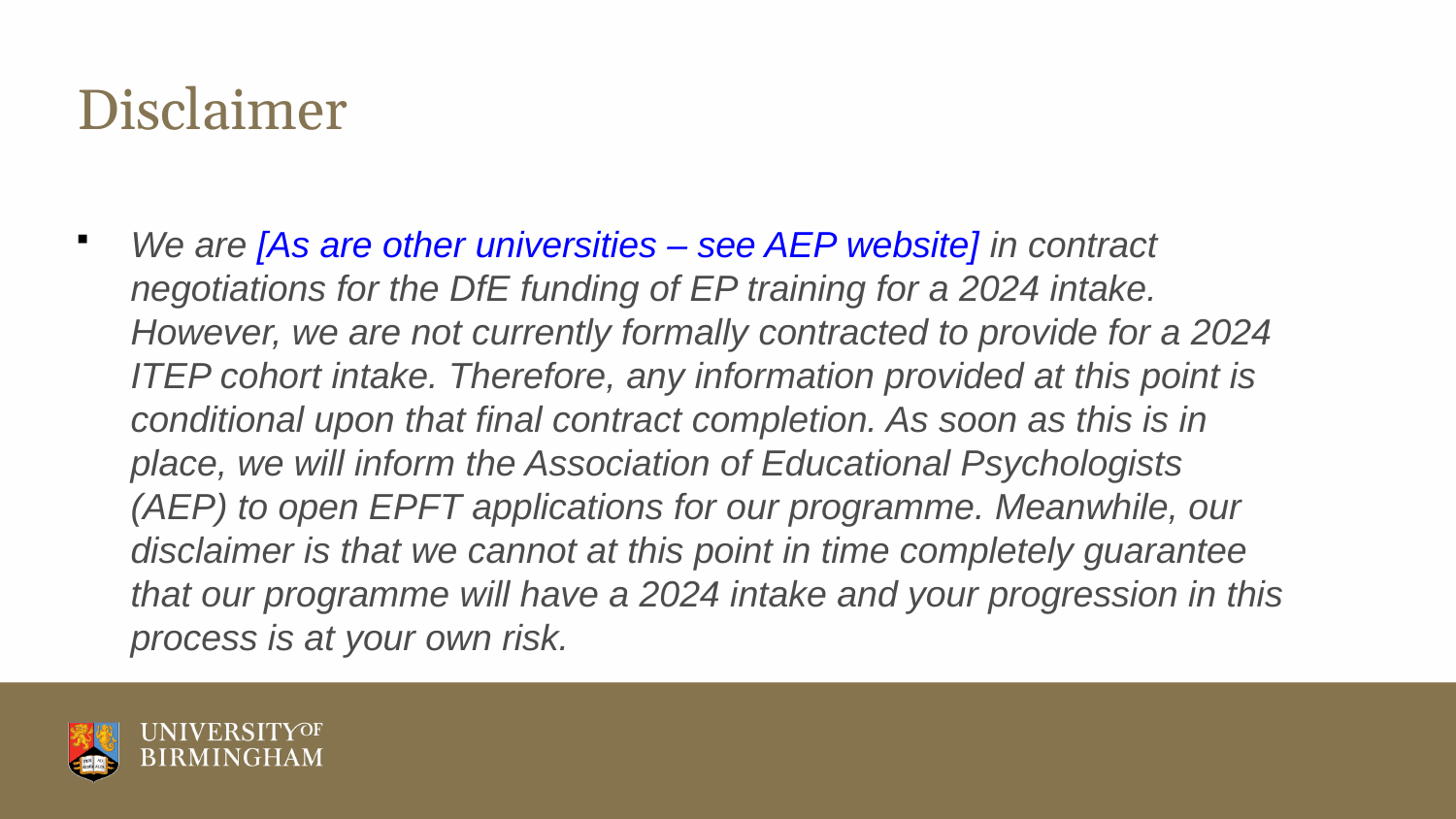

# Disclaimer
We are [As are other universities – see AEP website] in contract negotiations for the DfE funding of EP training for a 2024 intake. However, we are not currently formally contracted to provide for a 2024 ITEP cohort intake. Therefore, any information provided at this point is conditional upon that final contract completion. As soon as this is in place, we will inform the Association of Educational Psychologists (AEP) to open EPFT applications for our programme. Meanwhile, our disclaimer is that we cannot at this point in time completely guarantee that our programme will have a 2024 intake and your progression in this process is at your own risk.